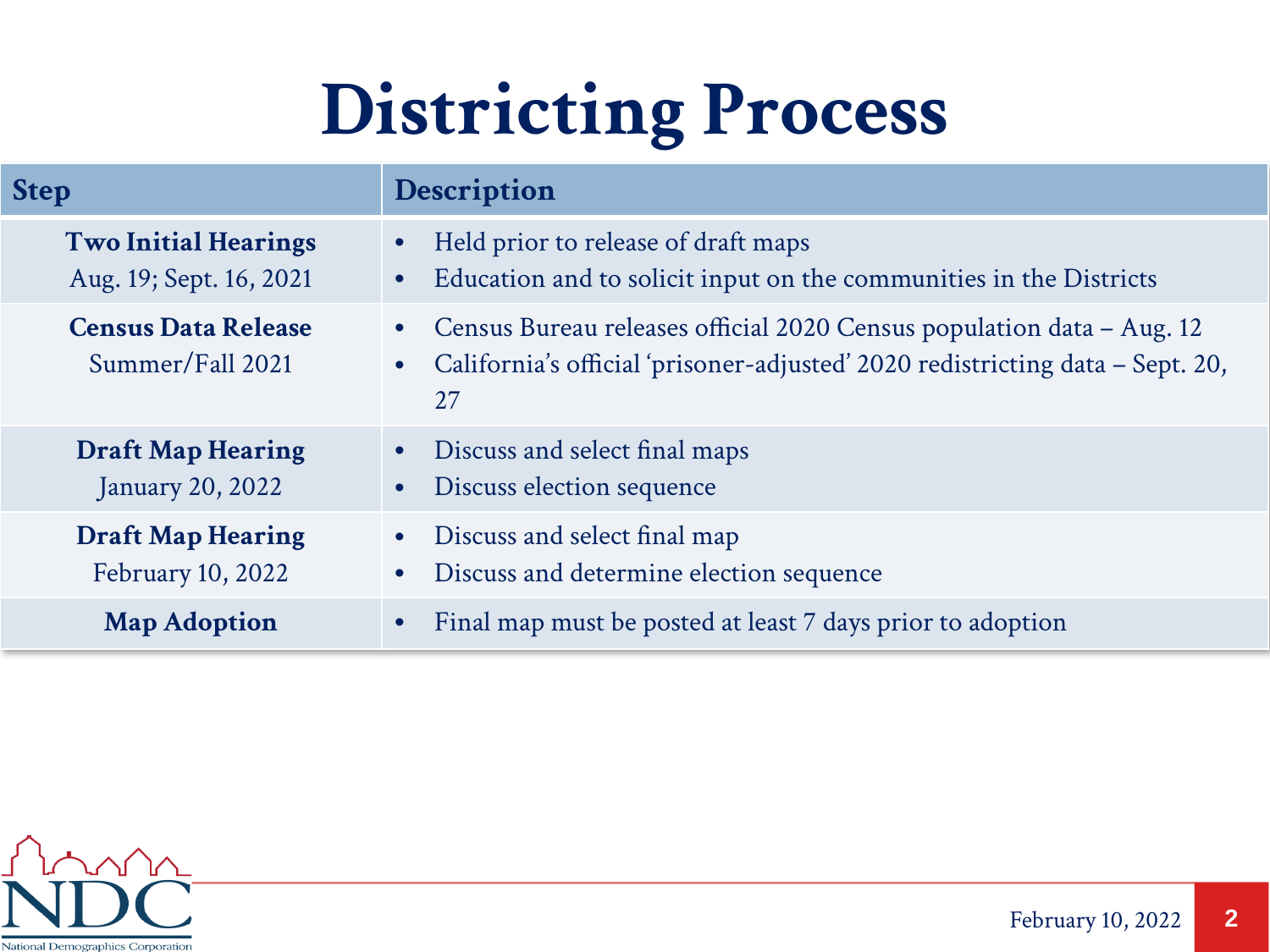

# Districting Process
| Step | Description |
| --- | --- |
| Two Initial Hearings Aug. 19; Sept. 16, 2021 | Held prior to release of draft maps Education and to solicit input on the communities in the Districts |
| Census Data Release Summer/Fall 2021 | Census Bureau releases official 2020 Census population data – Aug. 12 California’s official ‘prisoner-adjusted’ 2020 redistricting data – Sept. 20, 27 |
| Draft Map Hearing January 20, 2022 | Discuss and select final maps Discuss election sequence |
| Draft Map Hearing February 10, 2022 | Discuss and select final map Discuss and determine election sequence |
| Map Adoption | Final map must be posted at least 7 days prior to adoption |
2
February 10, 2022